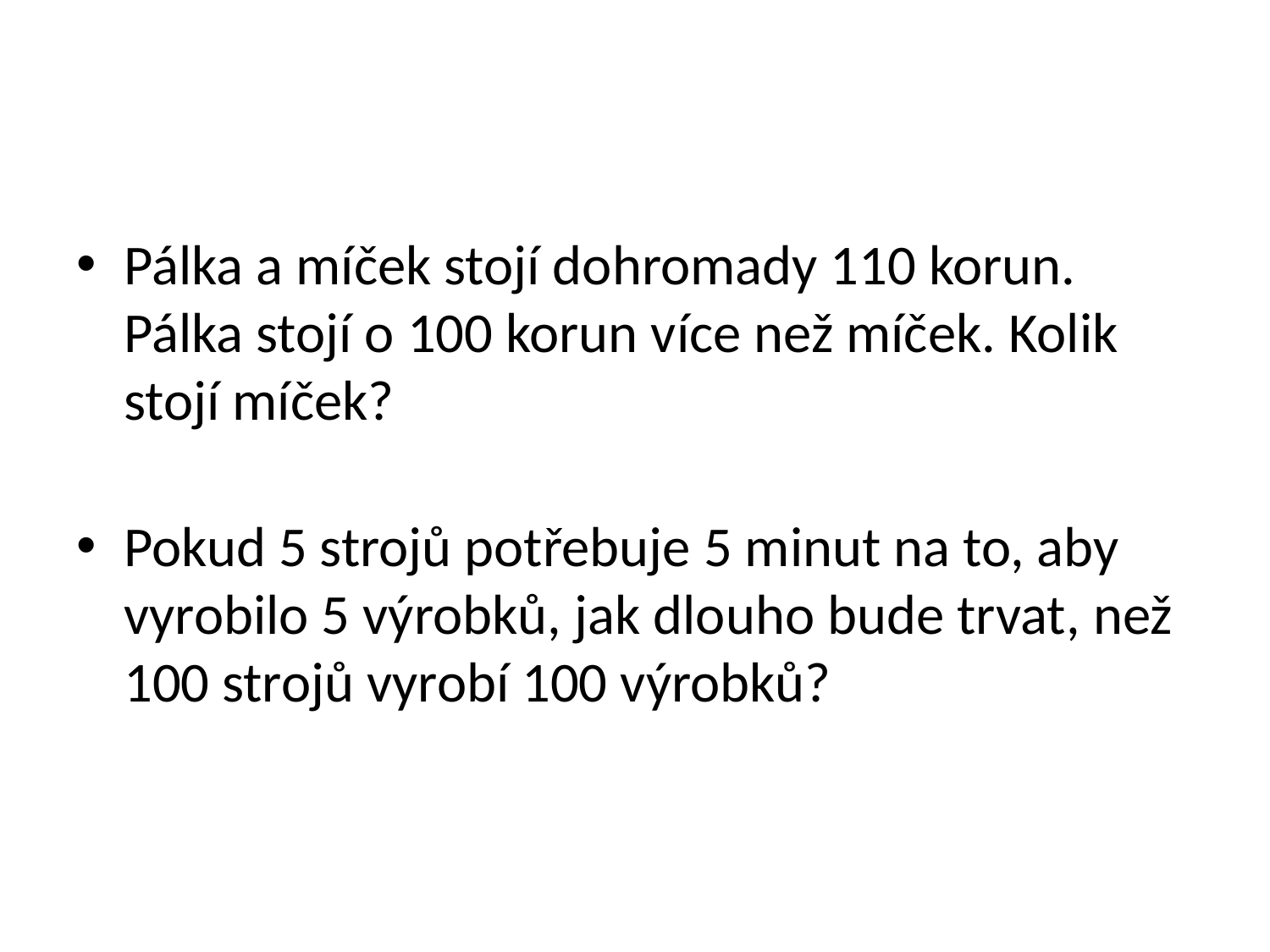

#
Pálka a míček stojí dohromady 110 korun. Pálka stojí o 100 korun více než míček. Kolik stojí míček?
Pokud 5 strojů potřebuje 5 minut na to, aby vyrobilo 5 výrobků, jak dlouho bude trvat, než 100 strojů vyrobí 100 výrobků?